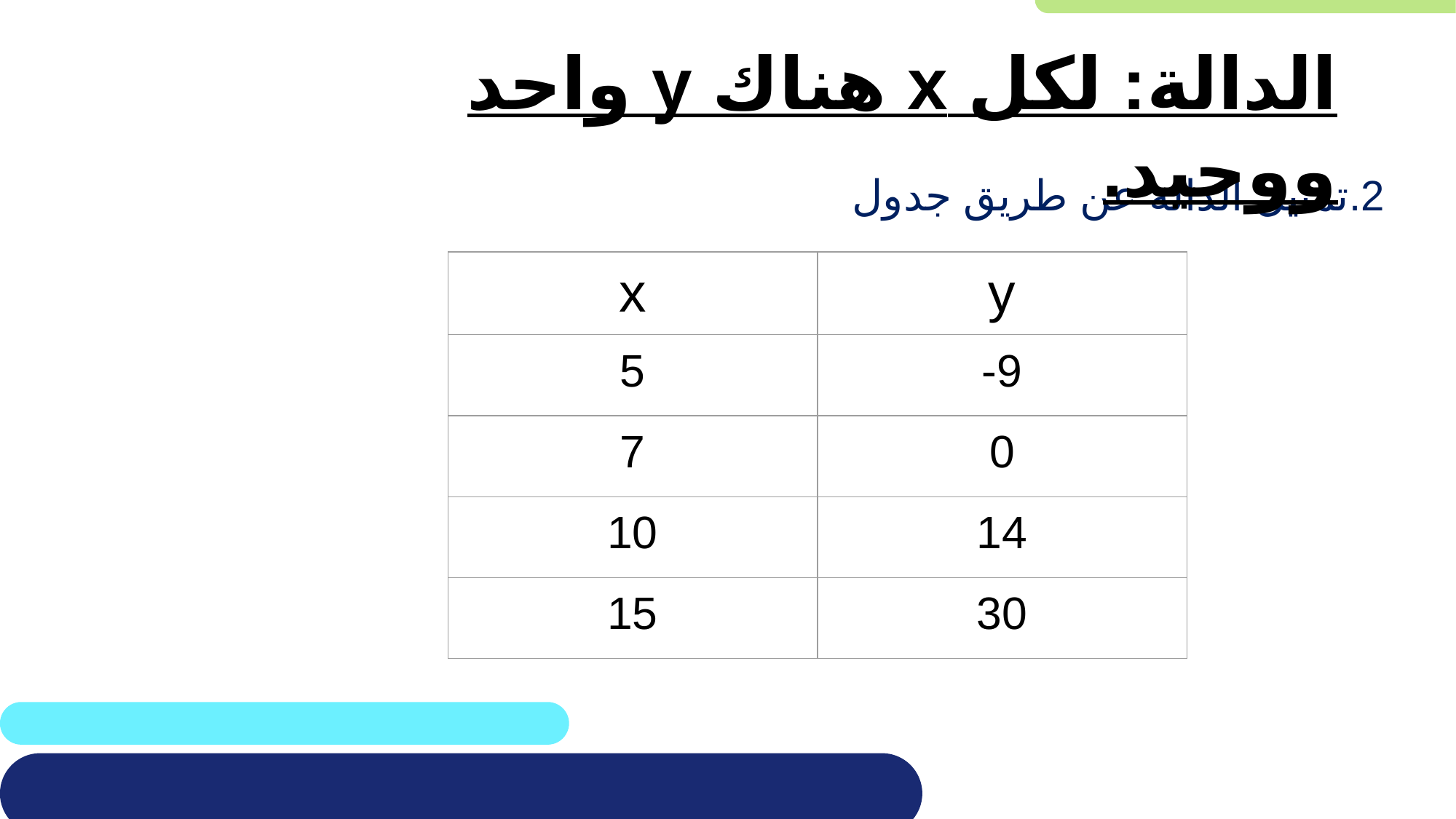

الدالة: لكل x هناك y واحد ووحيد.
2.تمثيل الدالة عن طريق جدول
| x | y |
| --- | --- |
| 5 | -9 |
| 7 | 0 |
| 10 | 14 |
| 15 | 30 |